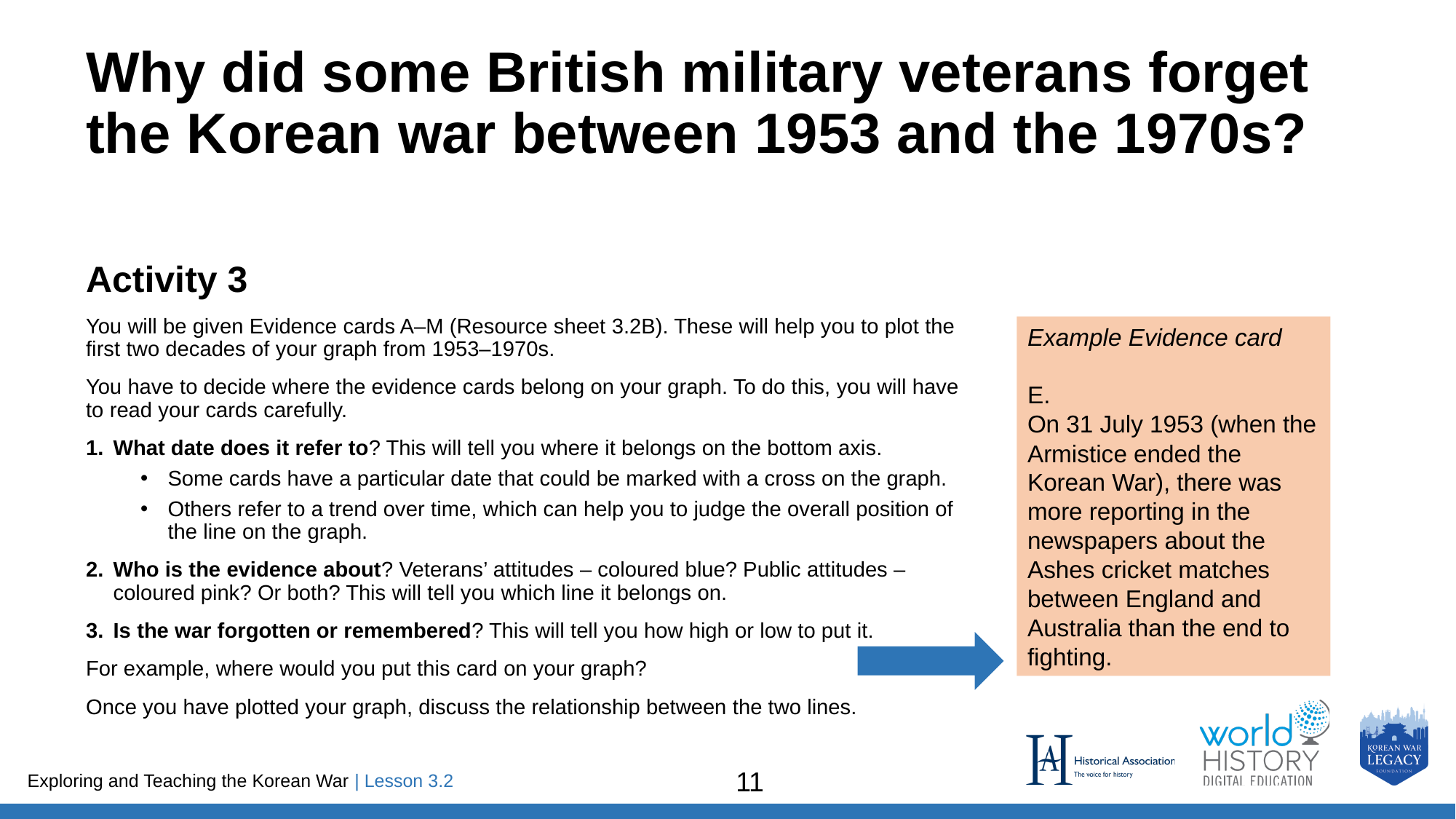

# Why did some British military veterans forget the Korean war between 1953 and the 1970s?
Activity 3
You will be given Evidence cards A–M (Resource sheet 3.2B). These will help you to plot the first two decades of your graph from 1953–1970s.
You have to decide where the evidence cards belong on your graph. To do this, you will have to read your cards carefully.
What date does it refer to? This will tell you where it belongs on the bottom axis.
Some cards have a particular date that could be marked with a cross on the graph.
Others refer to a trend over time, which can help you to judge the overall position of the line on the graph.
Who is the evidence about? Veterans’ attitudes – coloured blue? Public attitudes – coloured pink? Or both? This will tell you which line it belongs on.
Is the war forgotten or remembered? This will tell you how high or low to put it.
For example, where would you put this card on your graph?
Once you have plotted your graph, discuss the relationship between the two lines.
Example Evidence card

E.
On 31 July 1953 (when the Armistice ended the Korean War), there was more reporting in the newspapers about the Ashes cricket matches between England and Australia than the end to fighting.

11